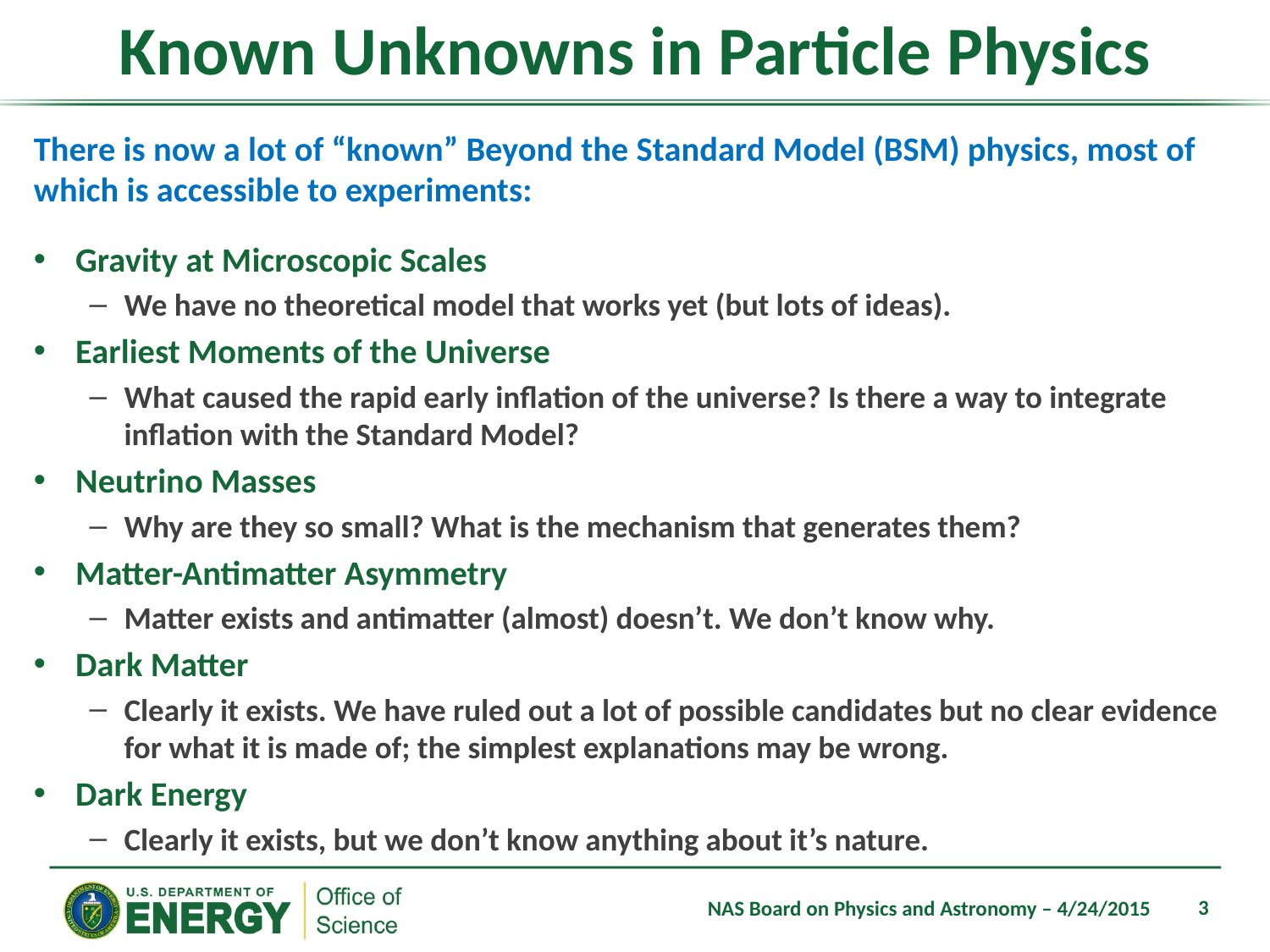

# Known Unknowns in Particle Physics
There is now a lot of “known” Beyond the Standard Model (BSM) physics, most of which is accessible to experiments:

Gravity at Microscopic Scales
We have no theoretical model that works yet (but lots of ideas).
Earliest Moments of the Universe
What caused the rapid early inflation of the universe? Is there a way to integrate inflation with the Standard Model?
Neutrino Masses
Why are they so small? What is the mechanism that generates them?
Matter-Antimatter Asymmetry
Matter exists and antimatter (almost) doesn’t. We don’t know why.
Dark Matter
Clearly it exists. We have ruled out a lot of possible candidates but no clear evidence for what it is made of; the simplest explanations may be wrong.
Dark Energy
Clearly it exists, but we don’t know anything about it’s nature.

3
NAS Board on Physics and Astronomy – 4/24/2015